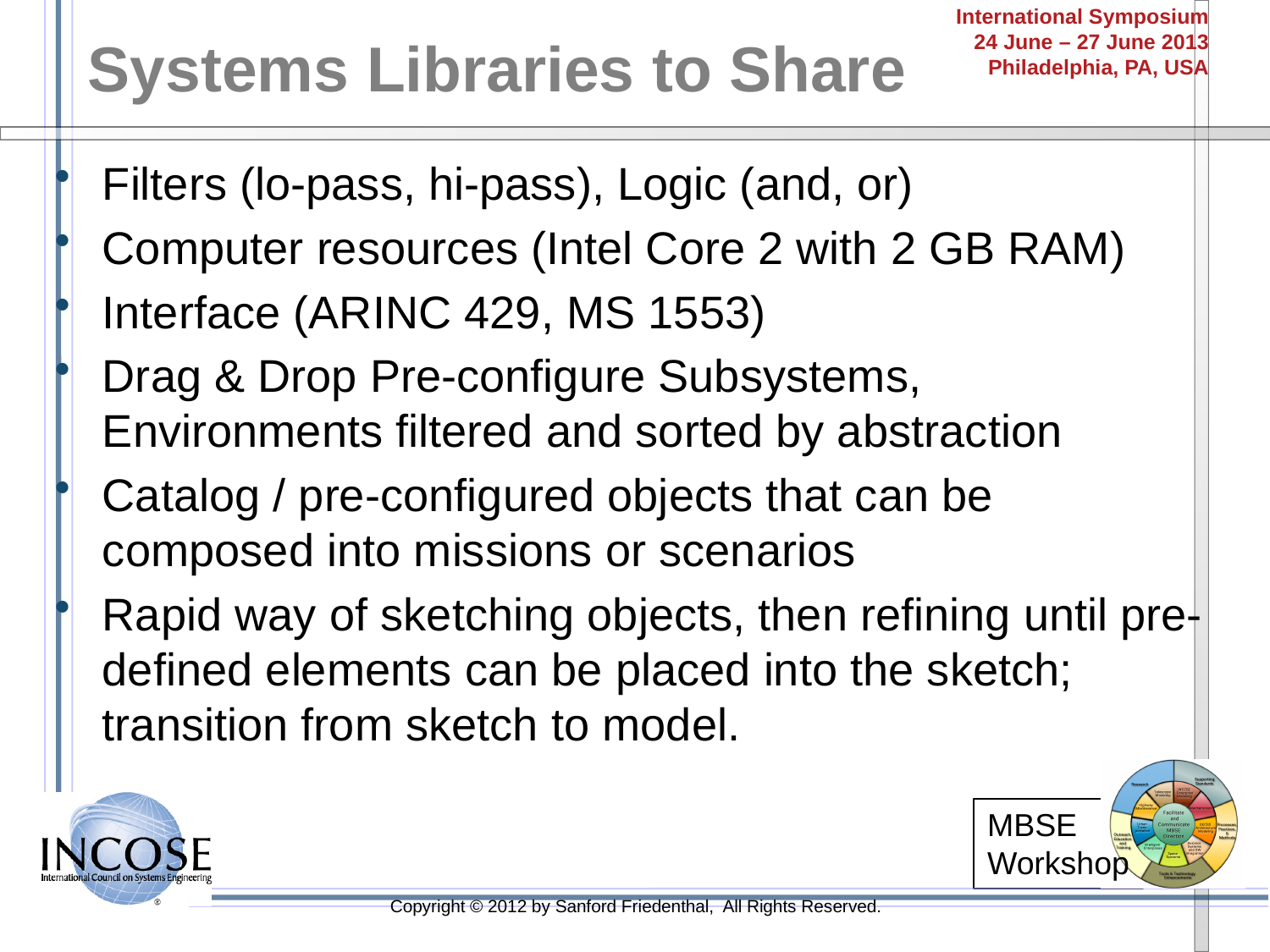

# Systems Libraries to Share
Filters (lo-pass, hi-pass), Logic (and, or)
Computer resources (Intel Core 2 with 2 GB RAM)
Interface (ARINC 429, MS 1553)
Drag & Drop Pre-configure Subsystems, Environments filtered and sorted by abstraction
Catalog / pre-configured objects that can be composed into missions or scenarios
Rapid way of sketching objects, then refining until pre-defined elements can be placed into the sketch; transition from sketch to model.